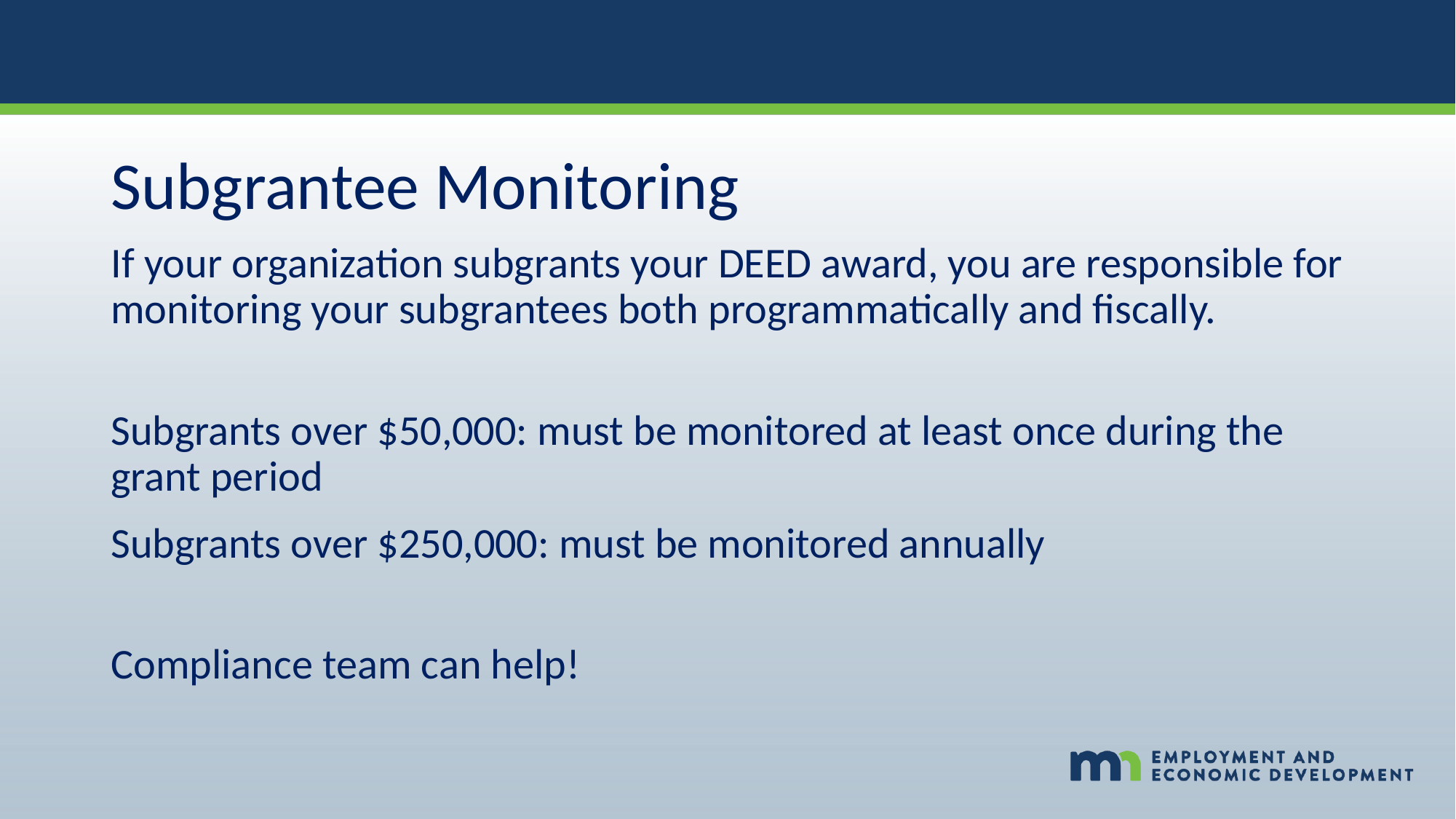

Subgrantee Monitoring
If your organization subgrants your DEED award, you are responsible for monitoring your subgrantees both programmatically and fiscally.

Subgrants over $50,000: must be monitored at least once during the grant period
Subgrants over $250,000: must be monitored annually

Compliance team can help!